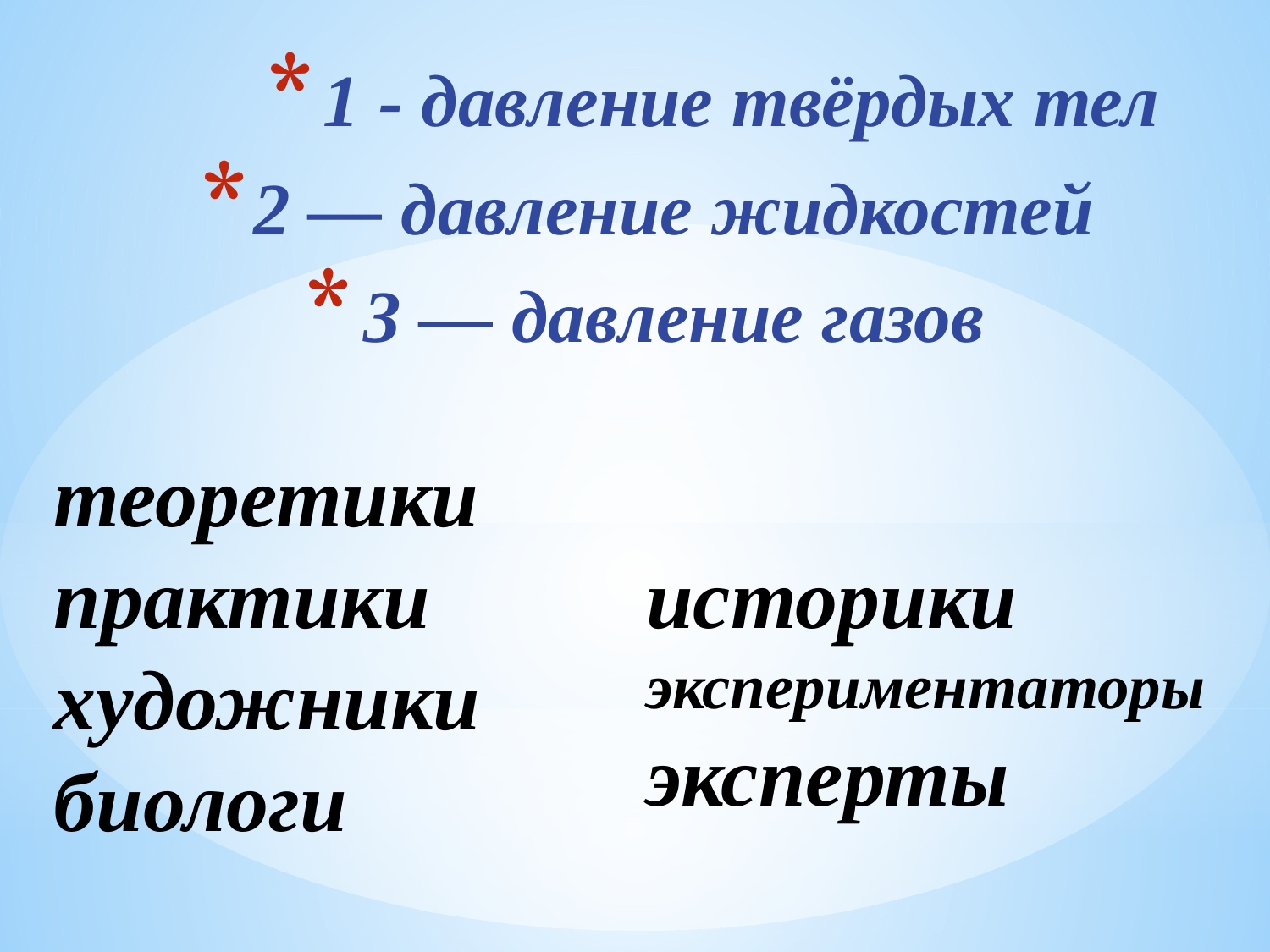

1 - давление твёрдых тел
2 — давление жидкостей
З — давление газов

# теоретики практики художники биологи историки экспериментаторы эксперты